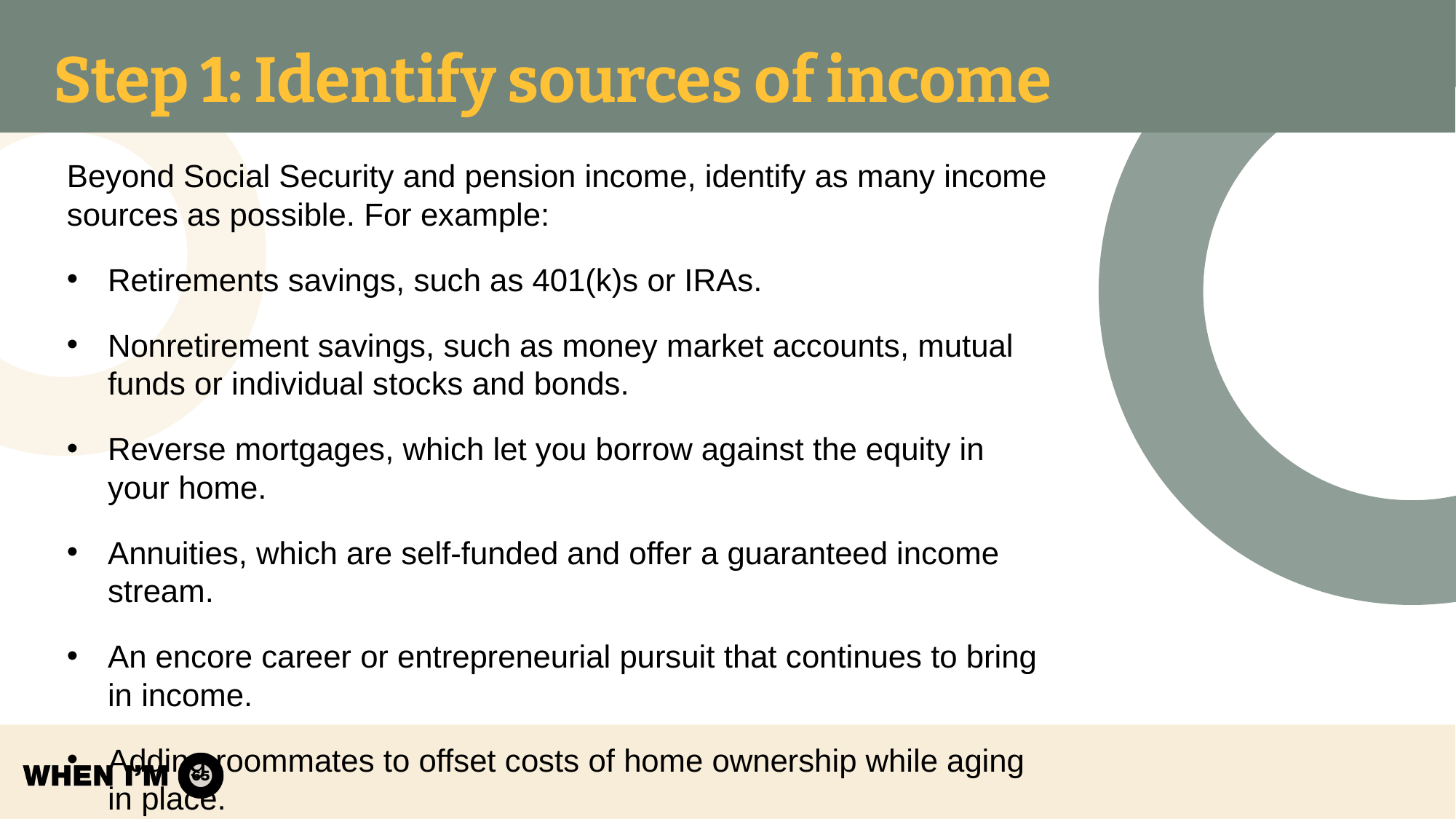

# Step 1: Identify sources of income
Beyond Social Security and pension income, identify as many income sources as possible. For example:
Retirements savings, such as 401(k)s or IRAs.
Nonretirement savings, such as money market accounts, mutual funds or individual stocks and bonds.
Reverse mortgages, which let you borrow against the equity in your home.
Annuities, which are self-funded and offer a guaranteed income stream.
An encore career or entrepreneurial pursuit that continues to bring in income.
Adding roommates to offset costs of home ownership while aging in place.